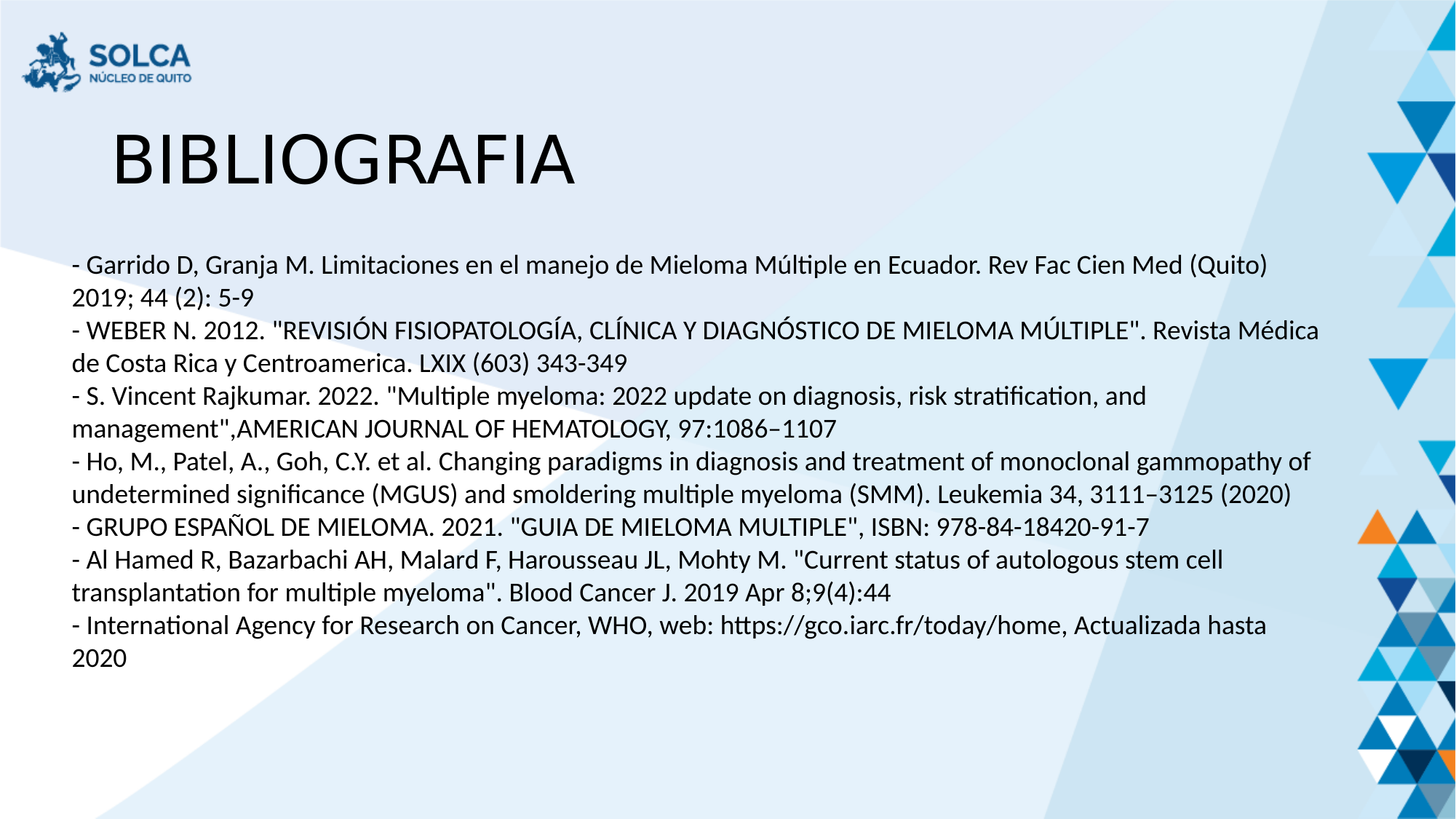

# BIBLIOGRAFIA
- Garrido D, Granja M. Limitaciones en el manejo de Mieloma Múltiple en Ecuador. Rev Fac Cien Med (Quito) 2019; 44 (2): 5-9
- WEBER N. 2012. "REVISIÓN FISIOPATOLOGÍA, CLÍNICA Y DIAGNÓSTICO DE MIELOMA MÚLTIPLE". Revista Médica de Costa Rica y Centroamerica. LXIX (603) 343-349
- S. Vincent Rajkumar. 2022. "Multiple myeloma: 2022 update on diagnosis, risk stratification, and management",AMERICAN JOURNAL OF HEMATOLOGY, 97:1086–1107
- Ho, M., Patel, A., Goh, C.Y. et al. Changing paradigms in diagnosis and treatment of monoclonal gammopathy of undetermined significance (MGUS) and smoldering multiple myeloma (SMM). Leukemia 34, 3111–3125 (2020)
- GRUPO ESPAÑOL DE MIELOMA. 2021. "GUIA DE MIELOMA MULTIPLE", ISBN: 978-84-18420-91-7
- Al Hamed R, Bazarbachi AH, Malard F, Harousseau JL, Mohty M. "Current status of autologous stem cell transplantation for multiple myeloma". Blood Cancer J. 2019 Apr 8;9(4):44
- International Agency for Research on Cancer, WHO, web: https://gco.iarc.fr/today/home, Actualizada hasta 2020